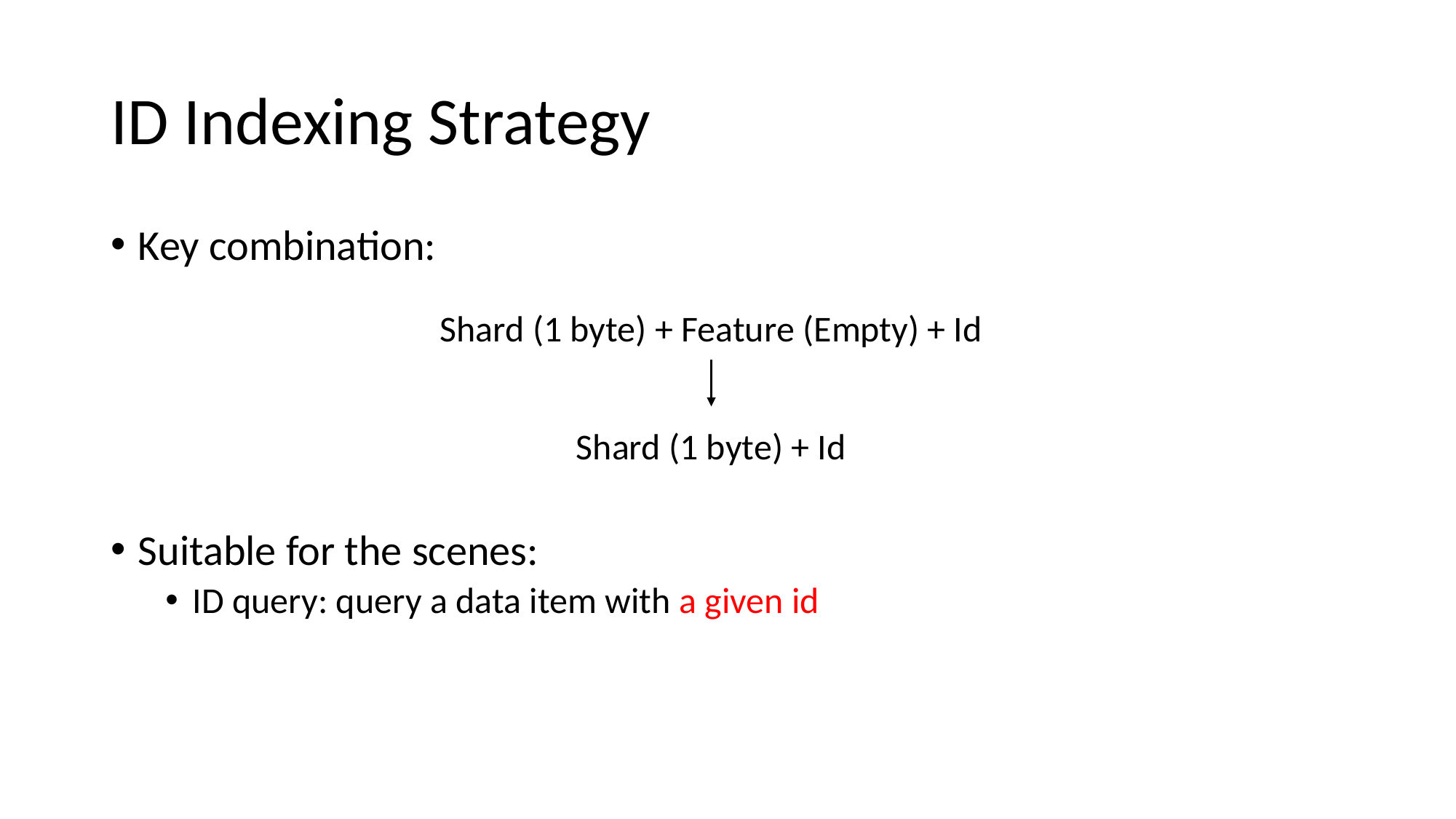

# ID Indexing Strategy
Key combination:

Suitable for the scenes:
ID query: query a data item with a given id
Shard (1 byte) + Feature (Empty) + Id
Shard (1 byte) + Id